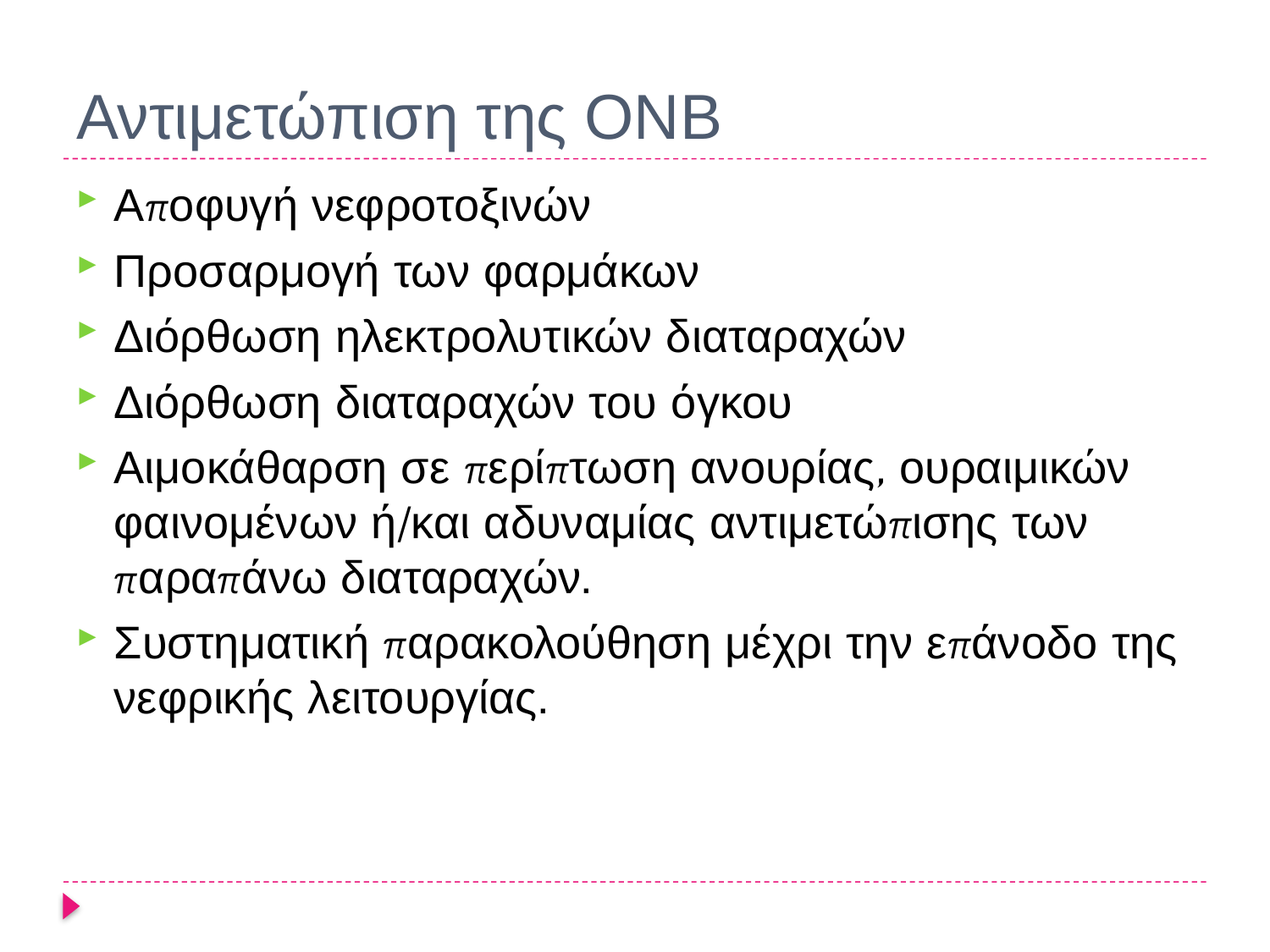

# Αντιμετώπιση της ΟΝΒ
Αποφυγή νεφροτοξινών
Προσαρμογή των φαρμάκων
Διόρθωση ηλεκτρολυτικών διαταραχών
Διόρθωση διαταραχών του όγκου
Αιμοκάθαρση σε περίπτωση ανουρίας, ουραιμικών φαινομένων ή/και αδυναμίας αντιμετώπισης των παραπάνω διαταραχών.
Συστηματική παρακολούθηση μέχρι την επάνοδο της νεφρικής λειτουργίας.